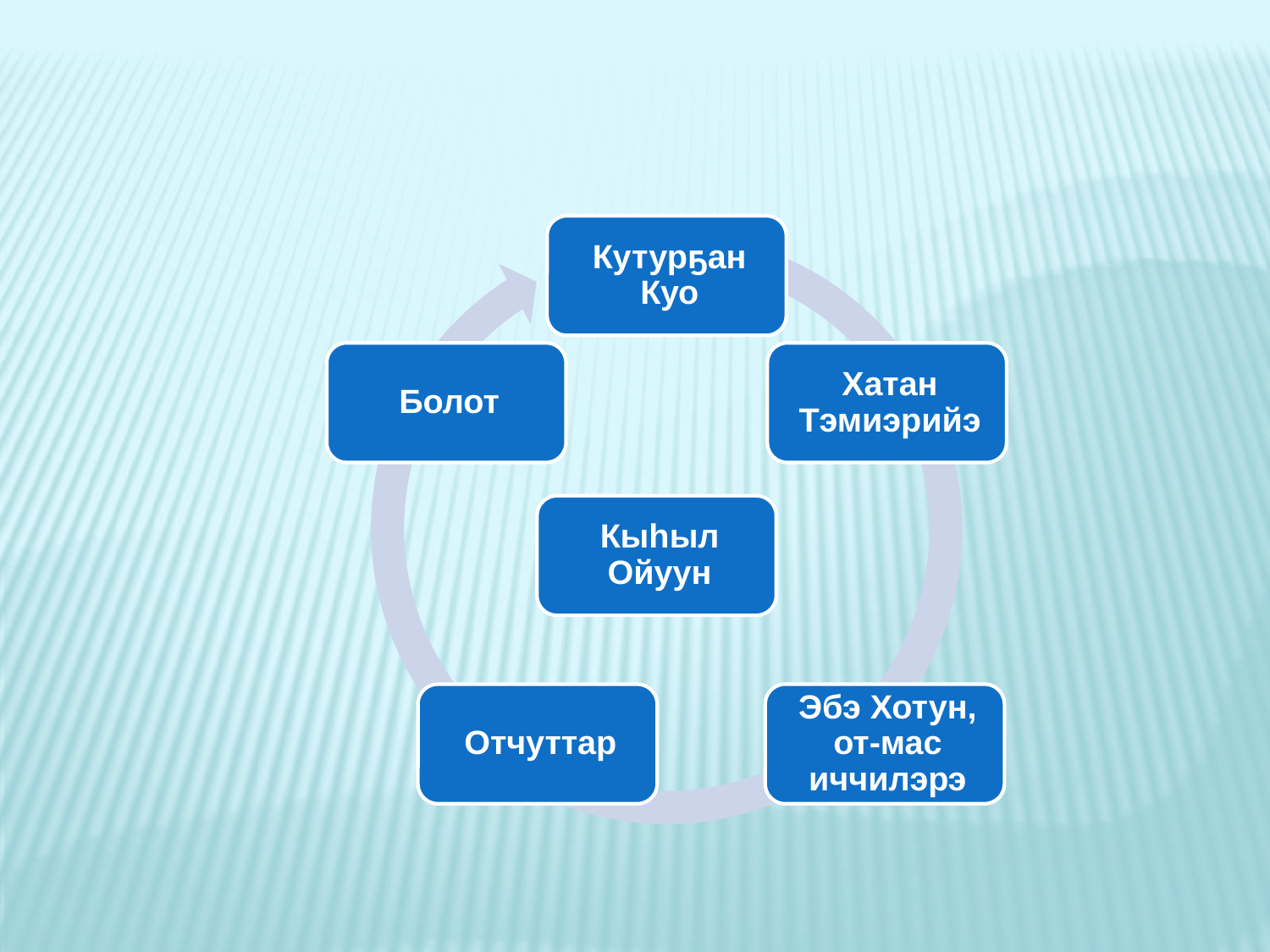

Кутурҕан Куо
Хатан Тэмиэрийэ
Эбэ Хотун, от-мас иччилэрэ
Отчуттар
Кыһыл Ойуун
Болот